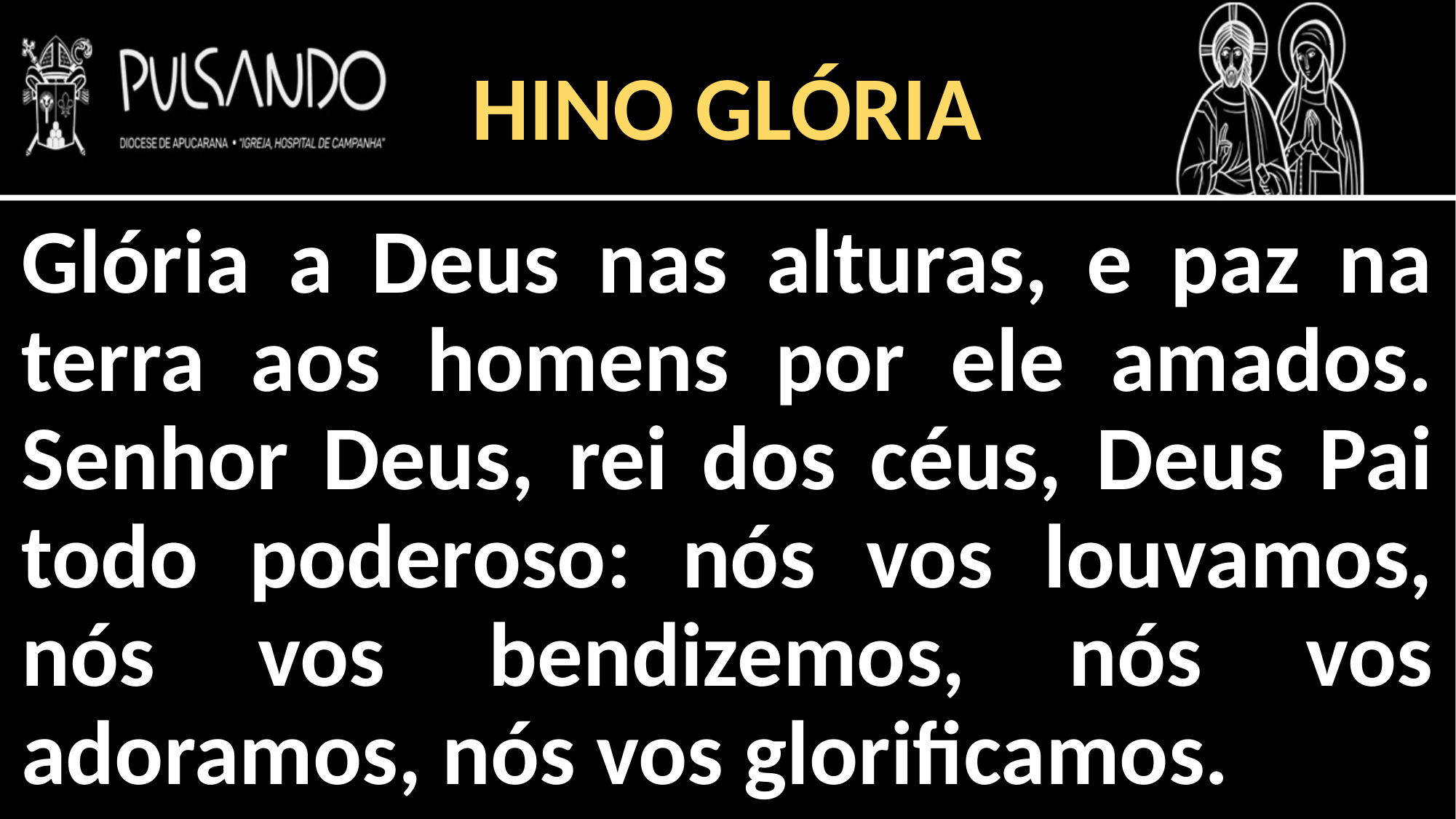

HINO GLÓRIA
Glória a Deus nas alturas, e paz na terra aos homens por ele amados. Senhor Deus, rei dos céus, Deus Pai todo poderoso: nós vos louvamos, nós vos bendizemos, nós vos adoramos, nós vos glorificamos.